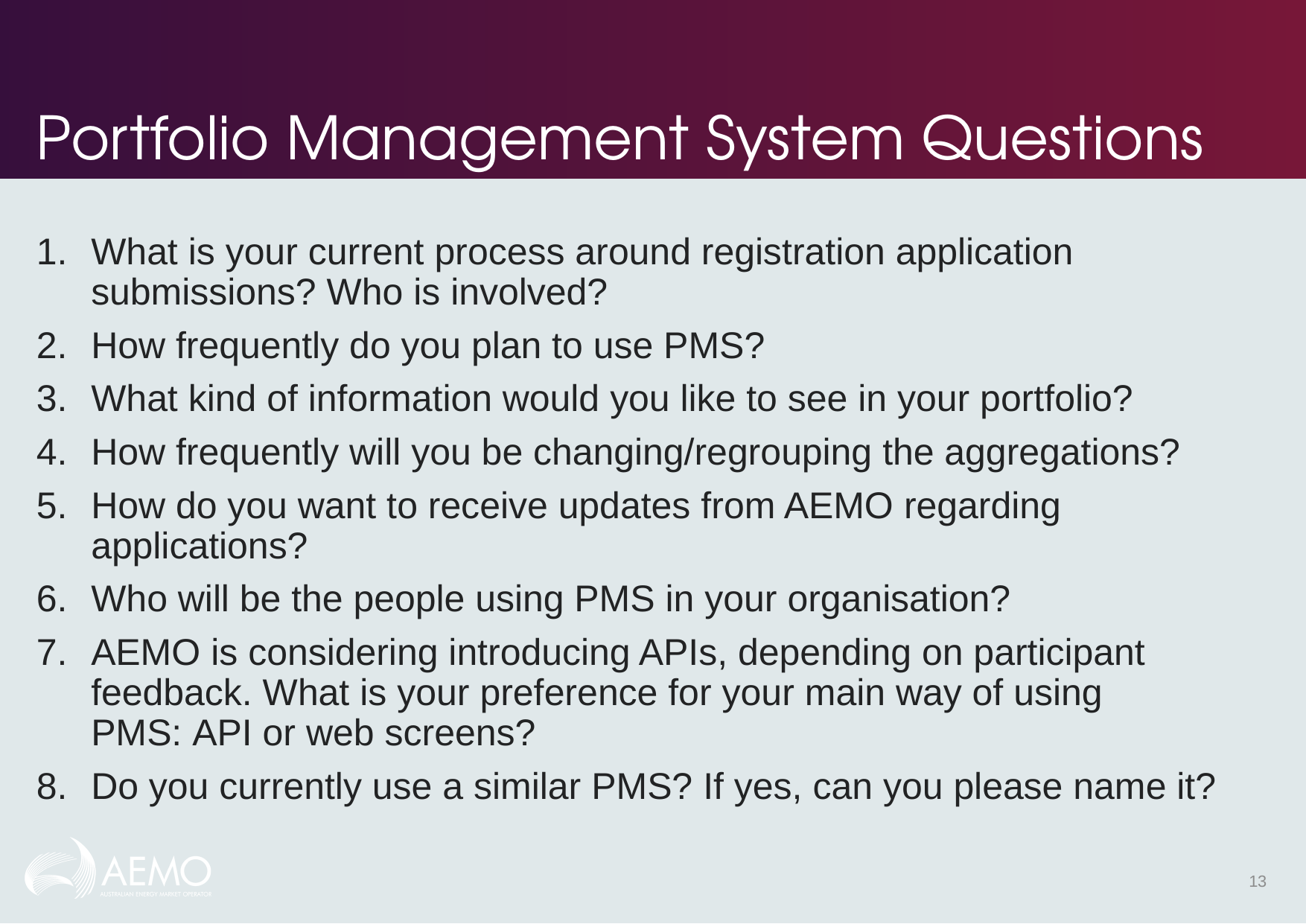

# Portfolio Management System Questions
What is your current process around registration application submissions? Who is involved?
How frequently do you plan to use PMS?
What kind of information would you like to see in your portfolio?
How frequently will you be changing/regrouping the aggregations?
How do you want to receive updates from AEMO regarding applications?
Who will be the people using PMS in your organisation?
AEMO is considering introducing APIs, depending on participant feedback. What is your preference for your main way of using PMS: API or web screens?
Do you currently use a similar PMS? If yes, can you please name it?
13